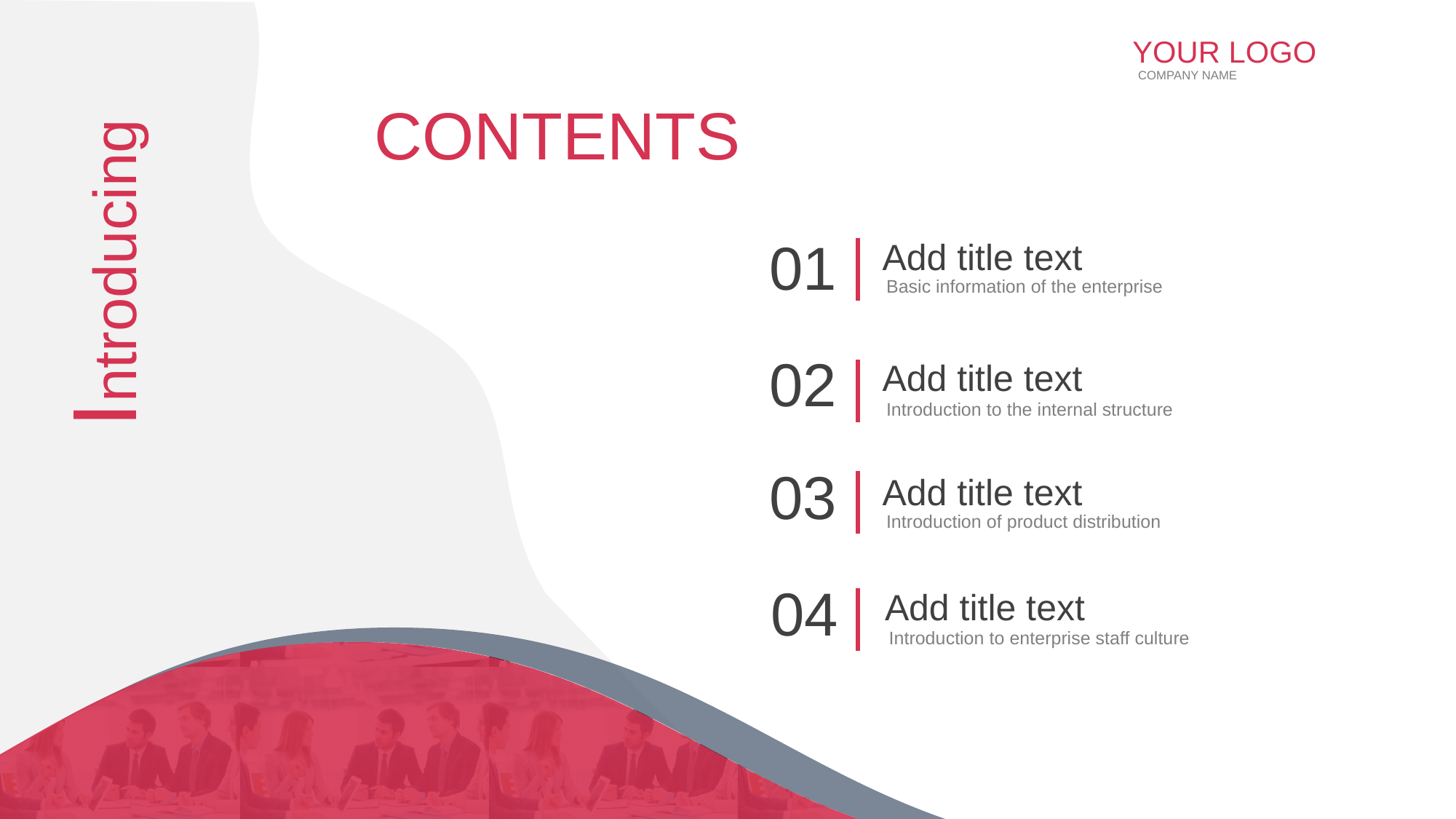

Introducing
YOUR LOGO
 COMPANY NAME
CONTENTS
01
Add title text
Basic information of the enterprise
02
Add title text
Introduction to the internal structure
03
Add title text
Introduction of product distribution
04
Add title text
Introduction to enterprise staff culture